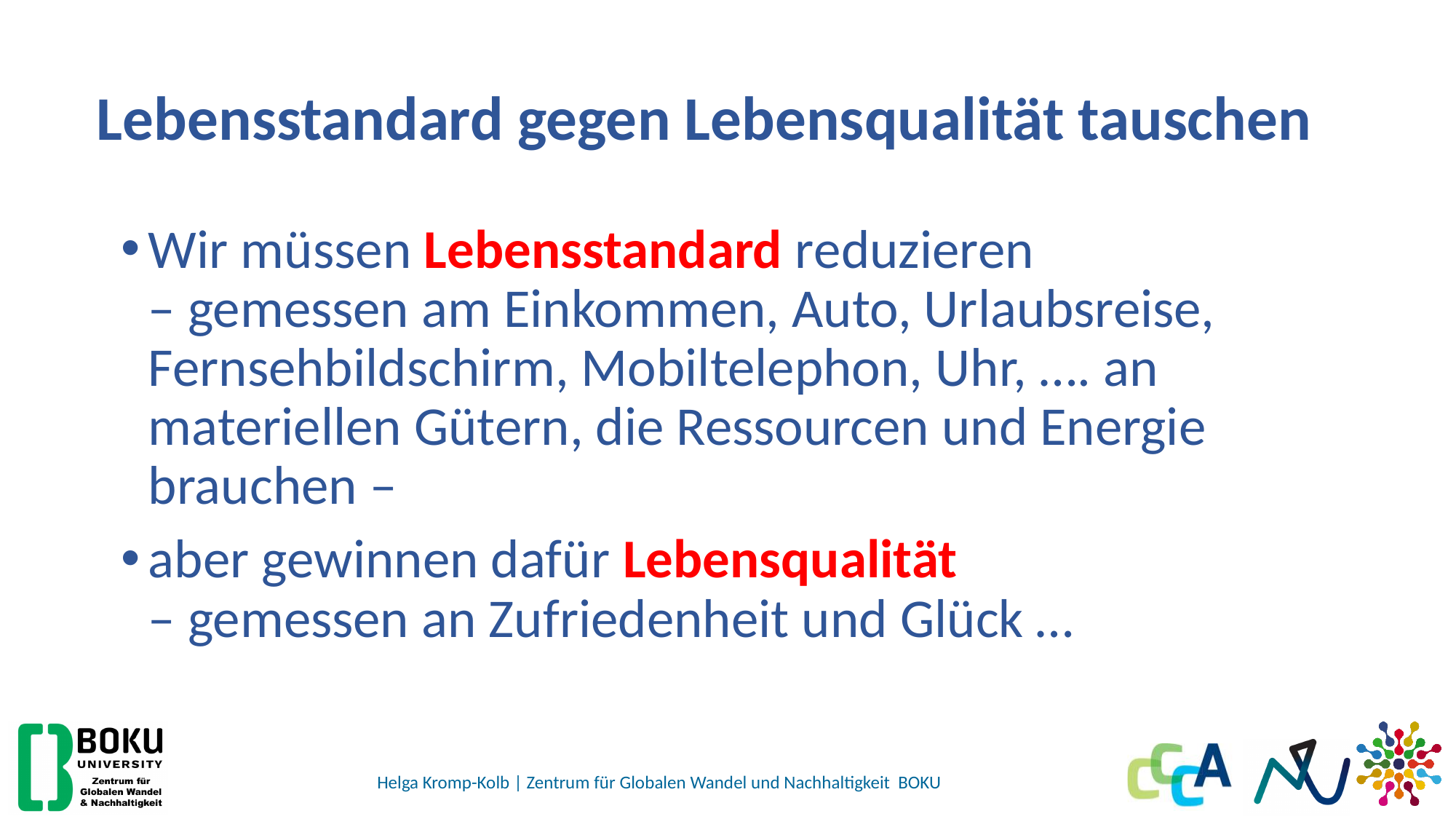

# Lebensstandard gegen Lebensqualität tauschen
Wir müssen Lebensstandard reduzieren
– gemessen am Einkommen, Auto, Urlaubsreise, Fernsehbildschirm, Mobiltelephon, Uhr, …. an materiellen Gütern, die Ressourcen und Energie brauchen –
aber gewinnen dafür Lebensqualität
– gemessen an Zufriedenheit und Glück …